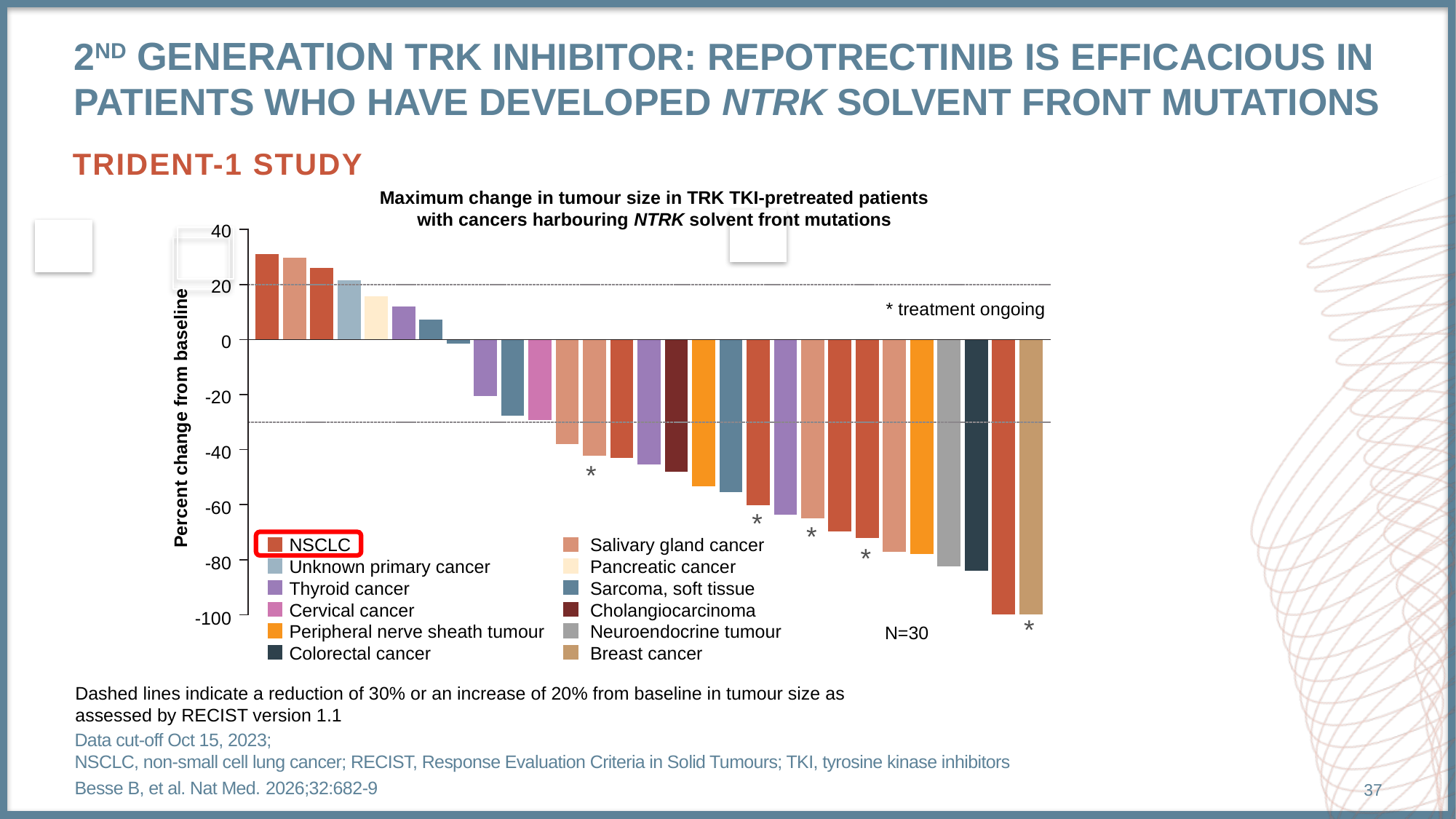

# 2nd Generation TRK INHIBITOR: repotrectinib is efficacious in patients who have developed NTRK solvent front mutations
TRIDENT-1 STUDY
Maximum change in tumour size in TRK TKI-pretreated patients
with cancers harbouring NTRK solvent front mutations

40

20

* treatment ongoing

0

-20

Percent change from baseline

-40

*
-60
*

*

NSCLC
Unknown primary cancer
Thyroid cancer
Cervical cancer
Peripheral nerve sheath tumour
Colorectal cancer
Salivary gland cancer
Pancreatic cancer
Sarcoma, soft tissue
Cholangiocarcinoma
Neuroendocrine tumour
Breast cancer
*

-80

-100

*

N=30

Dashed lines indicate a reduction of 30% or an increase of 20% from baseline in tumour size as
assessed by RECIST version 1.1

Data cut-off Oct 15, 2023;
NSCLC, non-small cell lung cancer; RECIST, Response Evaluation Criteria in Solid Tumours; TKI, tyrosine kinase inhibitors
Besse B, et al. Nat Med. 2026;32:682-9
37